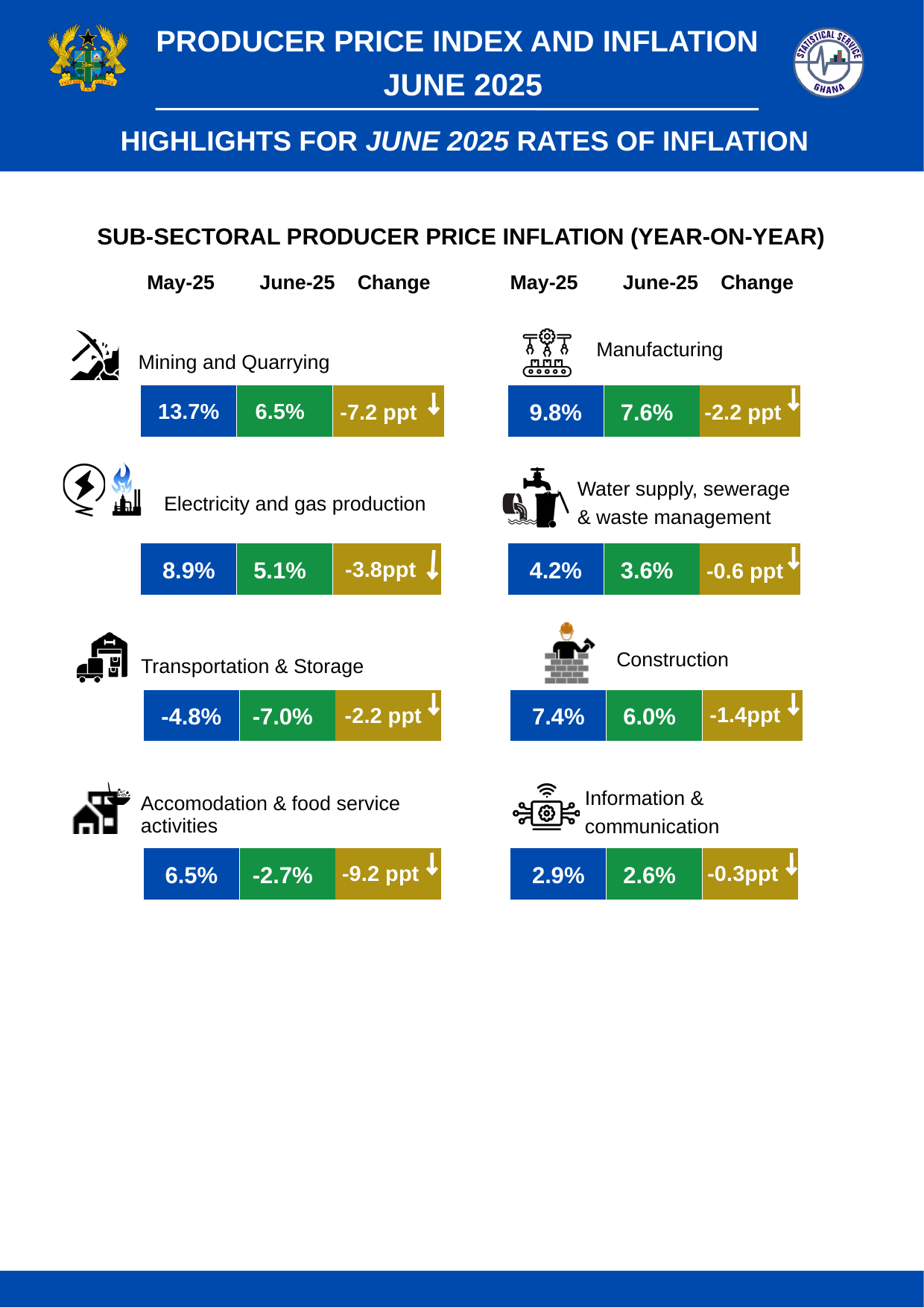

PRODUCER PRICE INDEX AND INFLATION

JUNE 2025

HIGHLIGHTS FOR JUNE 2025 RATES OF INFLATION
SUB-SECTORAL PRODUCER PRICE INFLATION (YEAR-ON-YEAR)
May-25
June-25
Change
May-25
June-25
Change

Manufacturing

Mining and Quarrying

13.7%
6.5%
9.8%

7.6%

-7.2 ppt
-2.2 ppt

Water supply, sewerage & waste management

Electricity and gas production

8.9%

5.1%

-3.8ppt

4.2%

3.6%

-0.6 ppt

Construction

Transportation & Storage

-1.4ppt

-4.8%

-7.0%

-2.2 ppt
7.4%

6.0%

Information &
communication

Accomodation & food service
activities

6.5%

-2.7%

-9.2 ppt
2.9%

2.6%

-0.3ppt